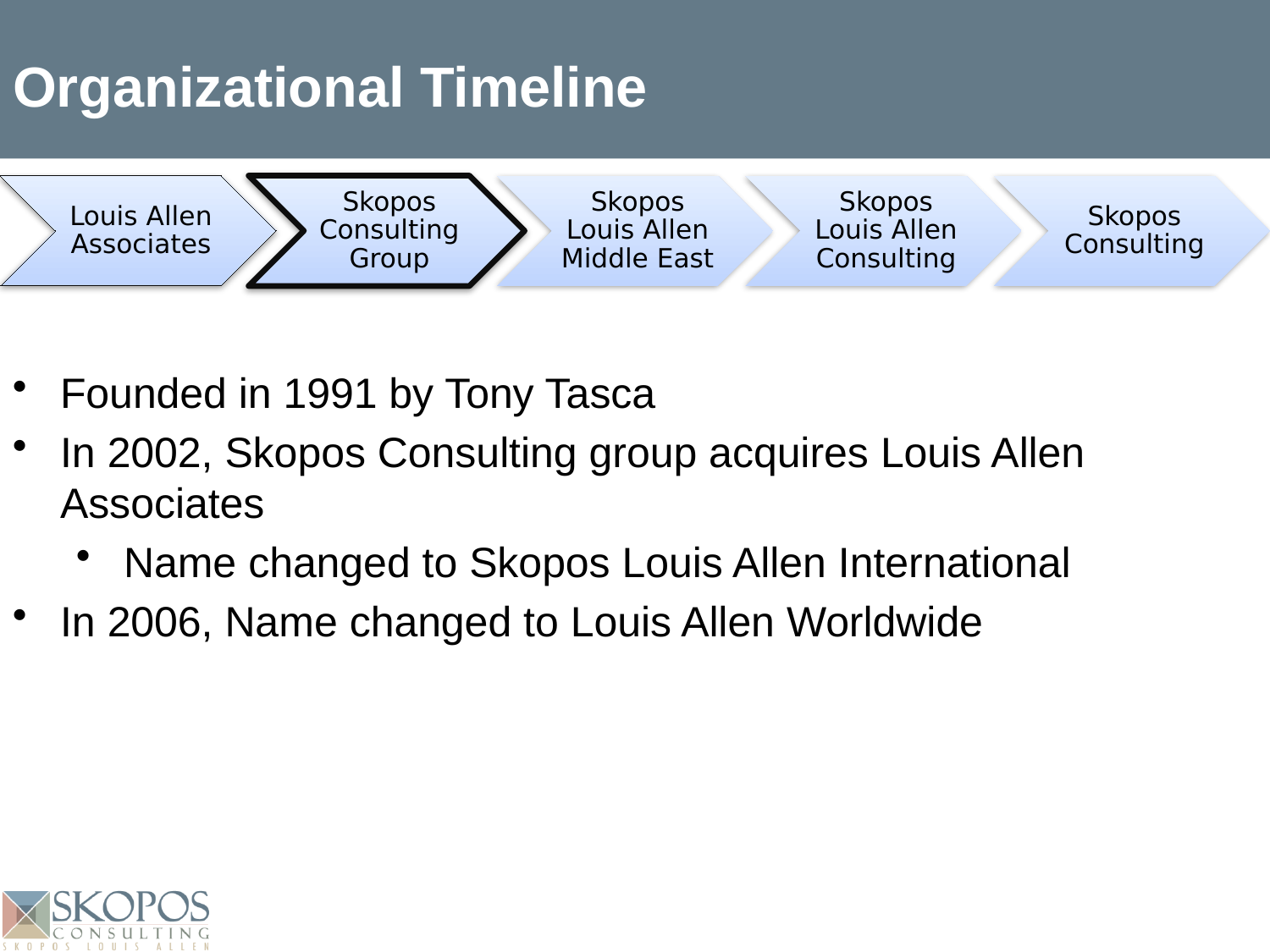

# Organizational Timeline
Louis Allen Associates
Skopos Consulting Group
Skopos Louis Allen Middle East
Skopos Louis Allen Consulting
Skopos Consulting
Founded in 1991 by Tony Tasca
In 2002, Skopos Consulting group acquires Louis Allen Associates
Name changed to Skopos Louis Allen International
In 2006, Name changed to Louis Allen Worldwide